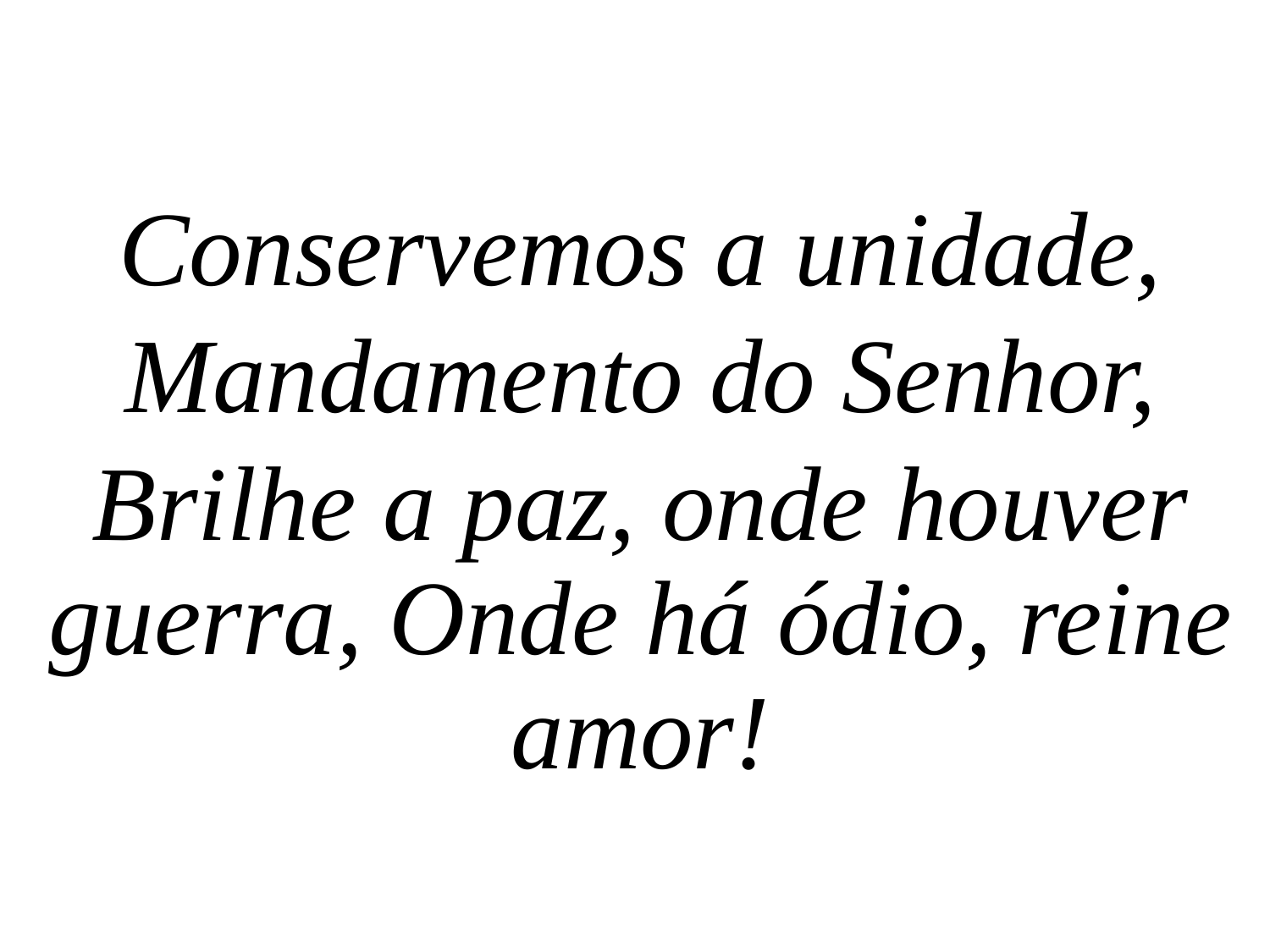

Conservemos a unidade,
Mandamento do Senhor,
Brilhe a paz, onde houver guerra, Onde há ódio, reine amor!